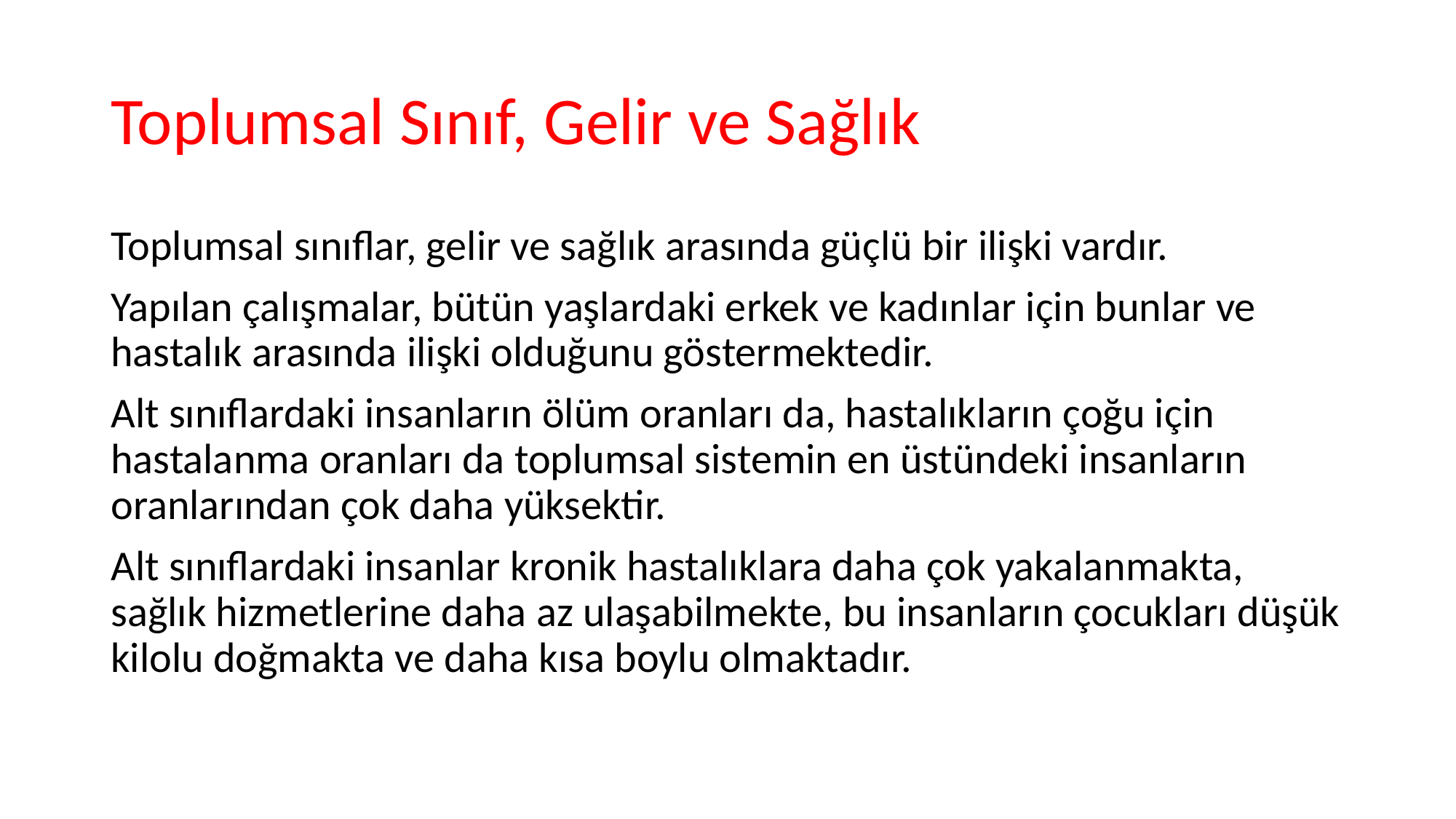

# Toplumsal Sınıf, Gelir ve Sağlık
Toplumsal sınıflar, gelir ve sağlık arasında güçlü bir ilişki vardır.
Yapılan çalışmalar, bütün yaşlardaki erkek ve kadınlar için bunlar ve hastalık arasında ilişki olduğunu göstermektedir.
Alt sınıflardaki insanların ölüm oranları da, hastalıkların çoğu için hastalanma oranları da toplumsal sistemin en üstündeki insanların oranlarından çok daha yüksektir.
Alt sınıflardaki insanlar kronik hastalıklara daha çok yakalanmakta, sağlık hizmetlerine daha az ulaşabilmekte, bu insanların çocukları düşük kilolu doğmakta ve daha kısa boylu olmaktadır.